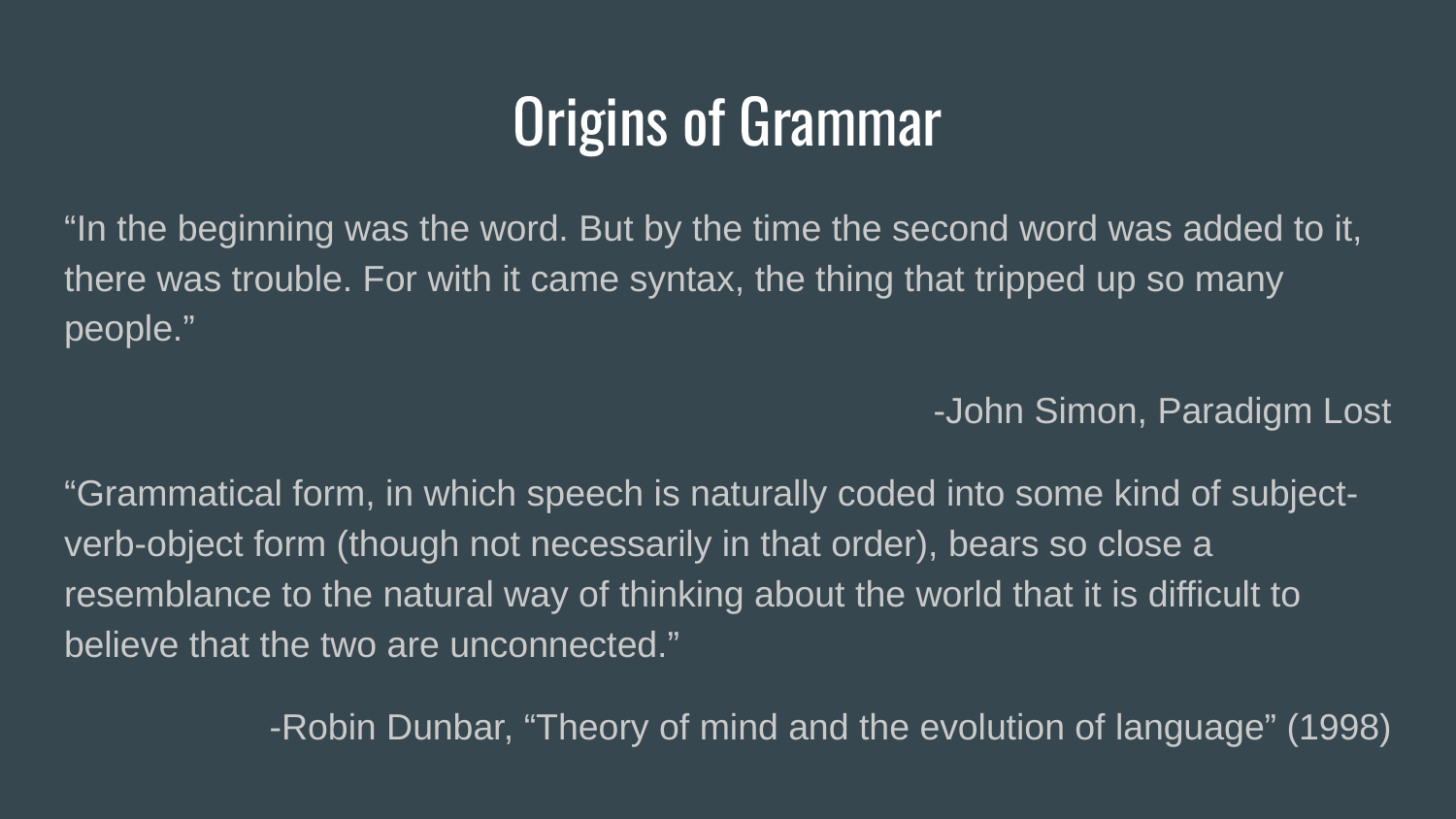

# Origins of Grammar
“In the beginning was the word. But by the time the second word was added to it, there was trouble. For with it came syntax, the thing that tripped up so many people.”
-John Simon, Paradigm Lost
“Grammatical form, in which speech is naturally coded into some kind of subject-verb-object form (though not necessarily in that order), bears so close a resemblance to the natural way of thinking about the world that it is difficult to believe that the two are unconnected.”
-Robin Dunbar, “Theory of mind and the evolution of language” (1998)